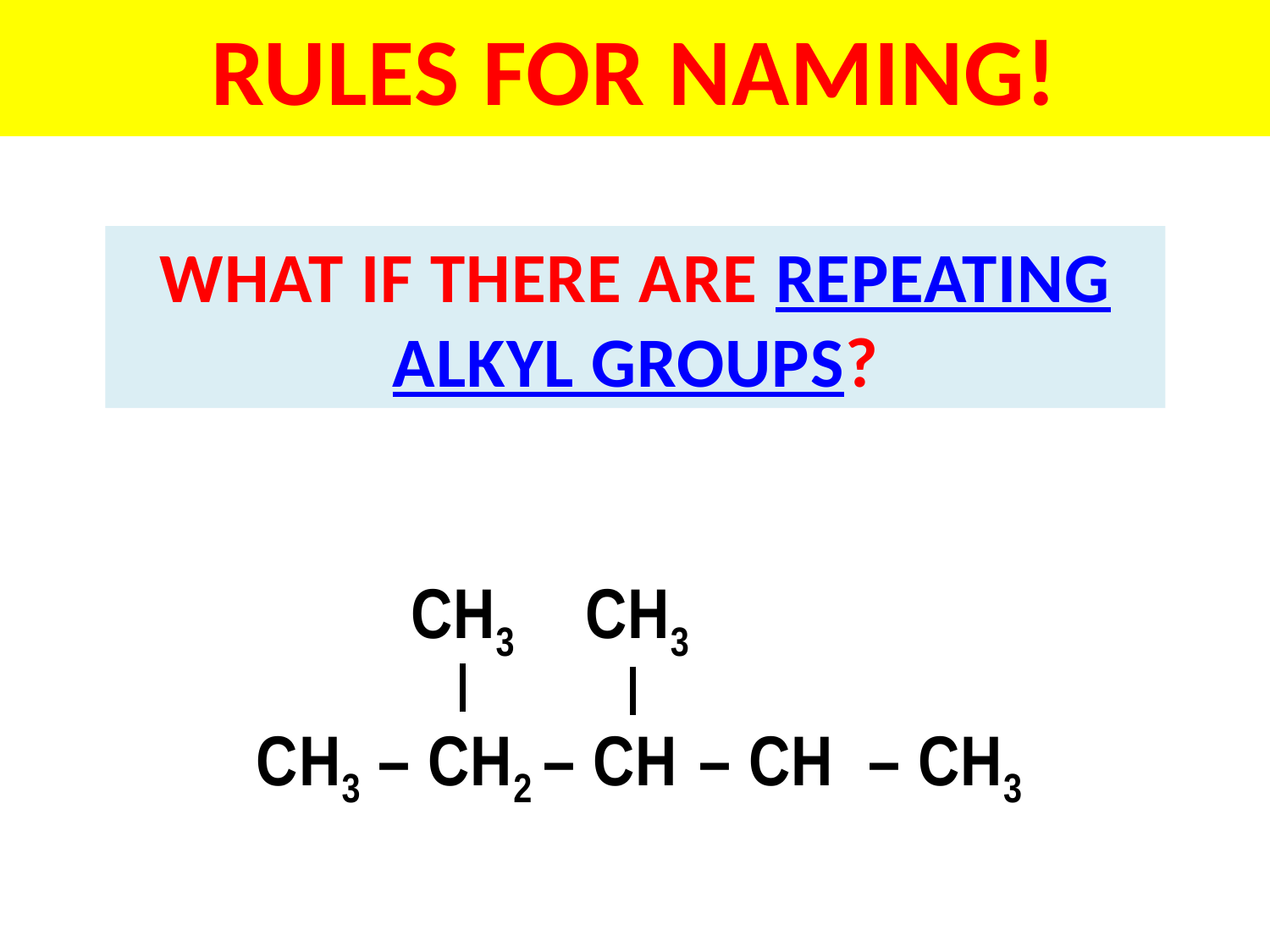

# RULES FOR NAMING!
WHAT IF THERE ARE REPEATING ALKYL GROUPS?
CH3
CH3
CH3 – CH2 – CH  – CH  – CH3